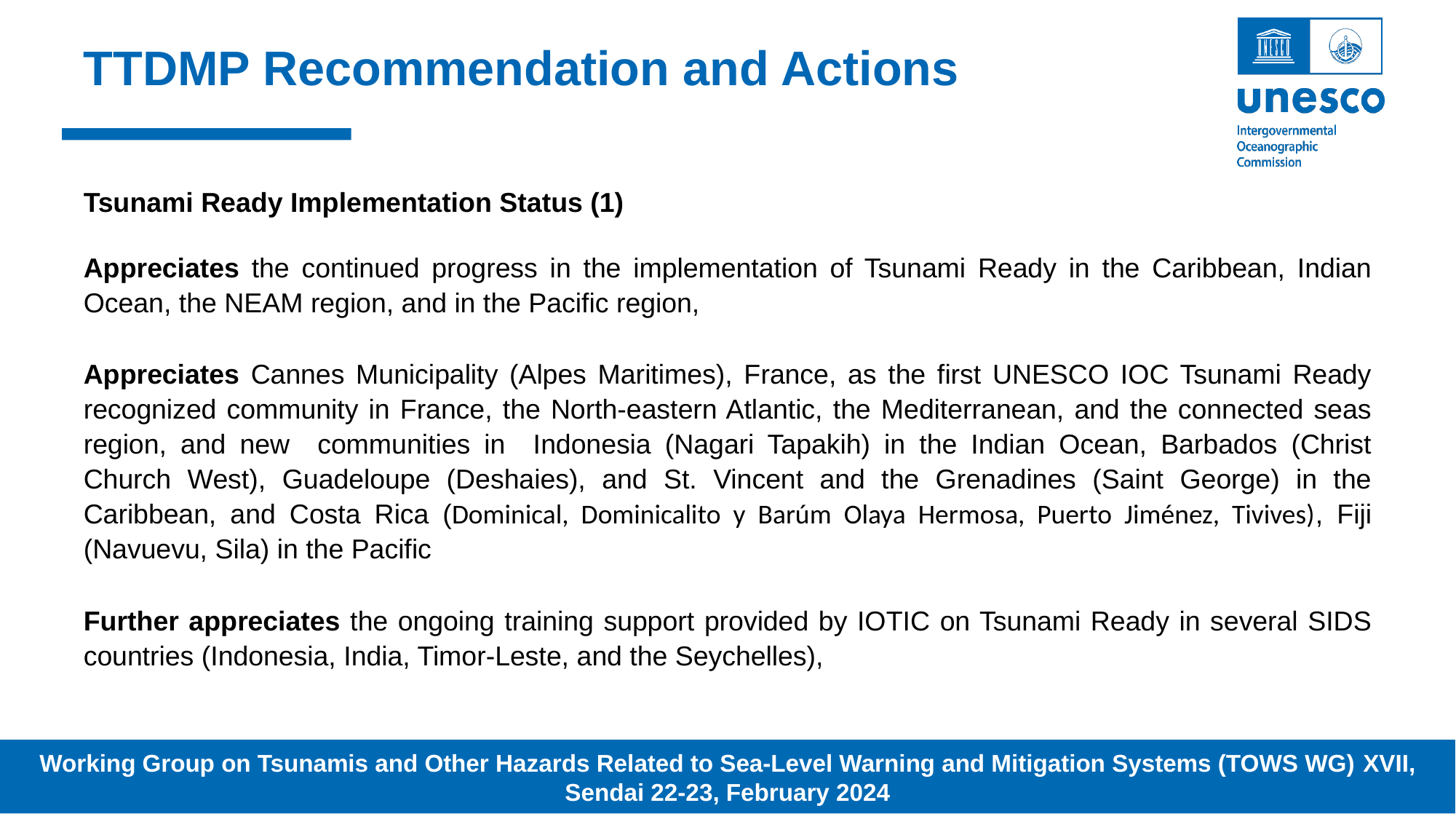

# TTDMP Recommendation and Actions
Tsunami Ready Implementation Status (1)
Appreciates the continued progress in the implementation of Tsunami Ready in the Caribbean, Indian Ocean, the NEAM region, and in the Pacific region,
Appreciates Cannes Municipality (Alpes Maritimes), France, as the first UNESCO IOC Tsunami Ready recognized community in France, the North-eastern Atlantic, the Mediterranean, and the connected seas region, and new  communities in  Indonesia (Nagari Tapakih) in the Indian Ocean, Barbados (Christ Church West), Guadeloupe (Deshaies), and St. Vincent and the Grenadines (Saint George) in the Caribbean, and Costa Rica (Dominical, Dominicalito y Barúm Olaya Hermosa, Puerto Jiménez, Tivives), Fiji (Navuevu, Sila) in the Pacific
Further appreciates the ongoing training support provided by IOTIC on Tsunami Ready in several SIDS countries (Indonesia, India, Timor-Leste, and the Seychelles),